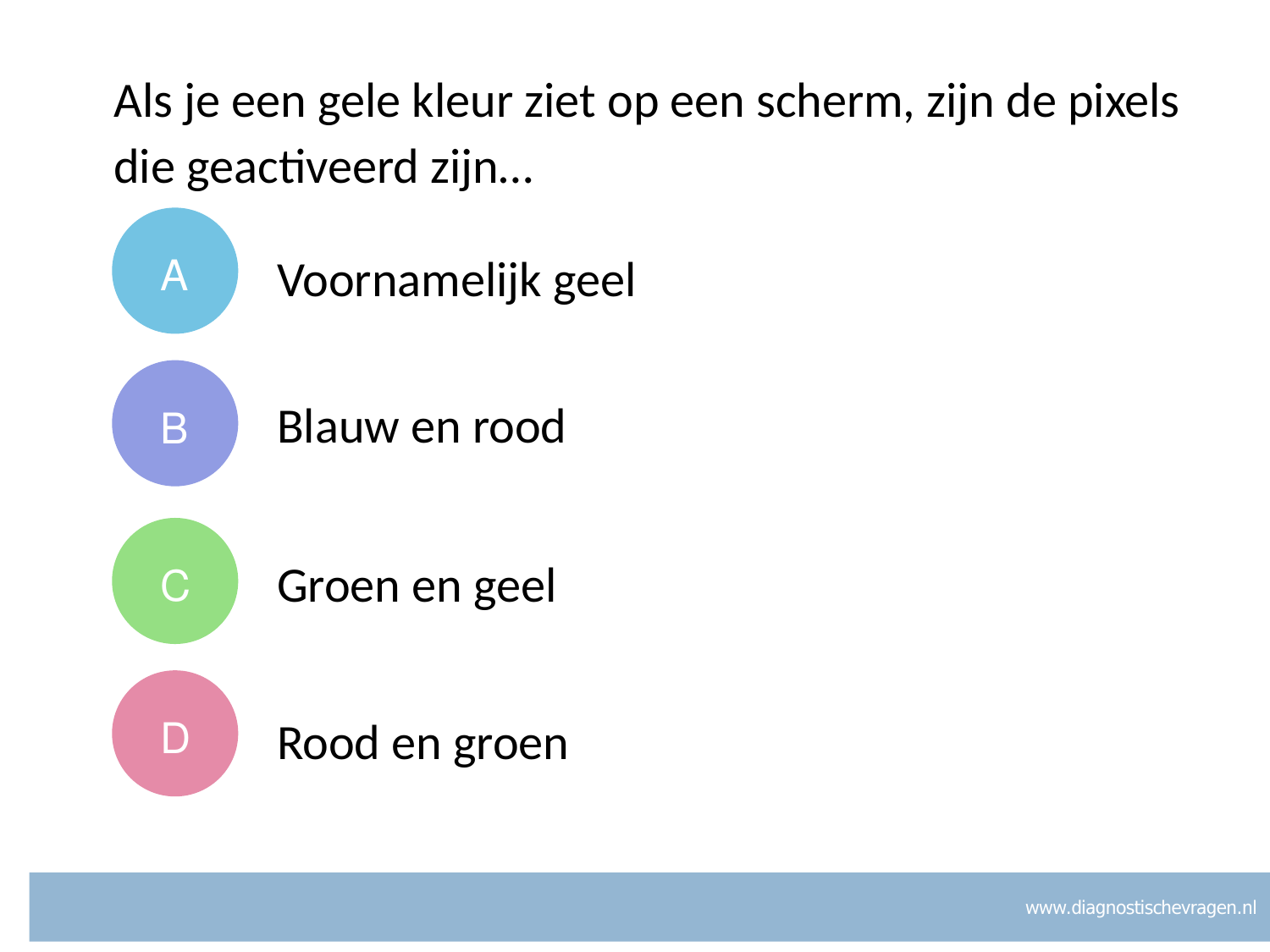

# Als je een gele kleur ziet op een scherm, zijn de pixels die geactiveerd zijn…

A
Voornamelijk geel

B
Blauw en rood

C
Groen en geel

D
Rood en groen

www.diagnostischevragen.nl